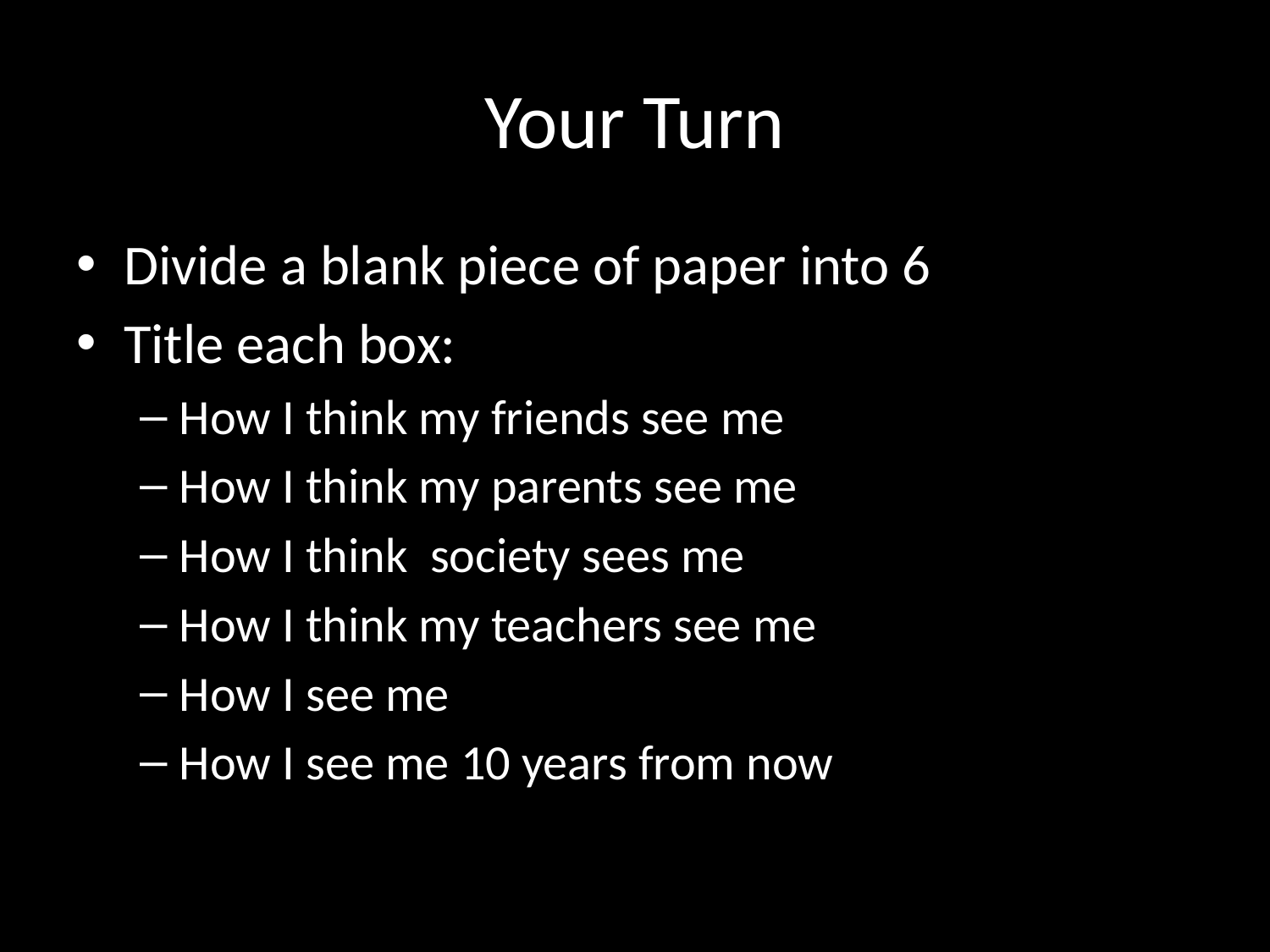

# Your Turn
Divide a blank piece of paper into 6
Title each box:
How I think my friends see me
How I think my parents see me
How I think  society sees me
How I think my teachers see me
How I see me
How I see me 10 years from now